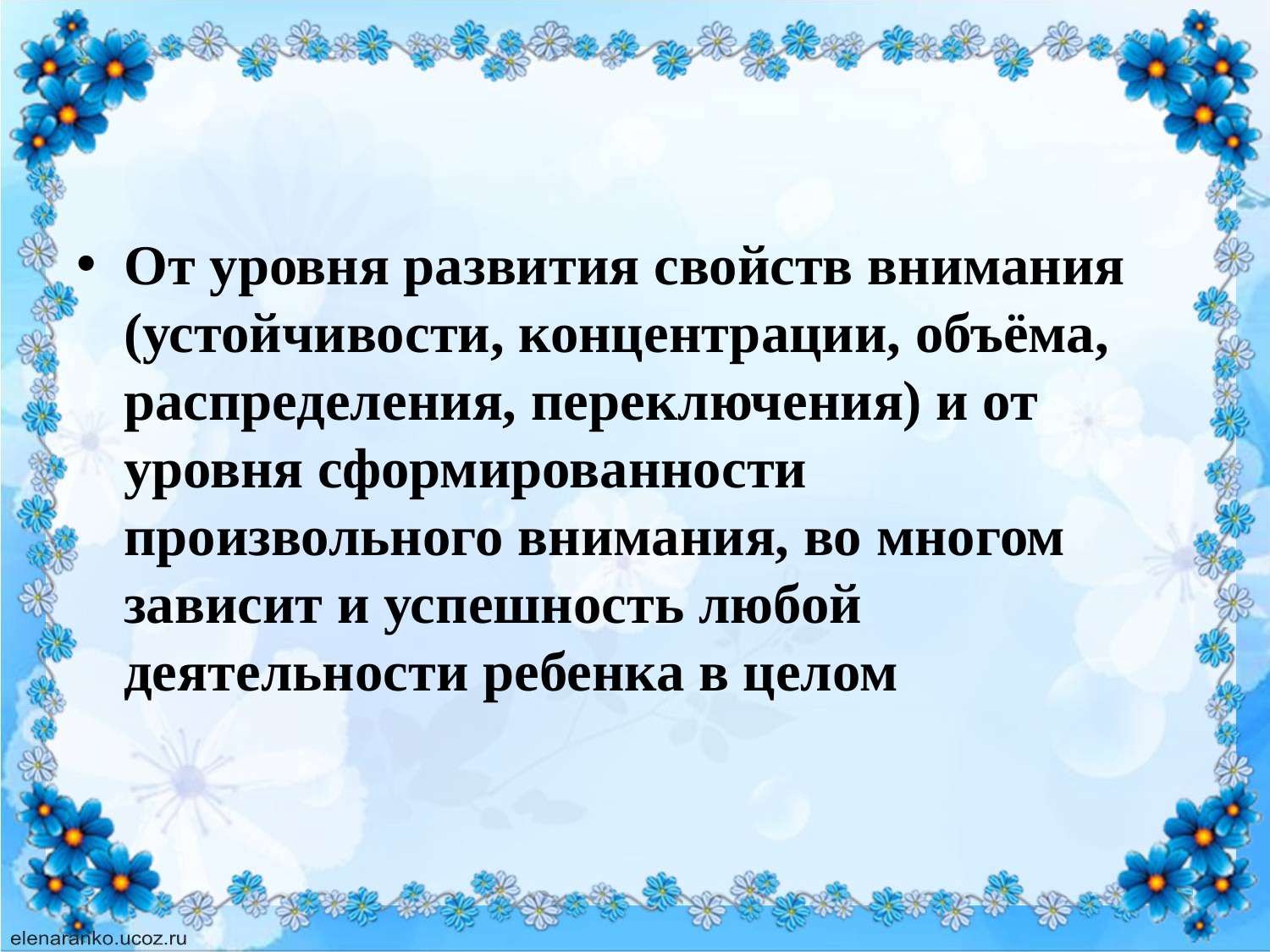

От уровня развития свойств внимания (устойчивости, концентрации, объёма, распределения, переключения) и от уровня сформированности произвольного внимания, во многом зависит и успешность любой деятельности ребенка в целом